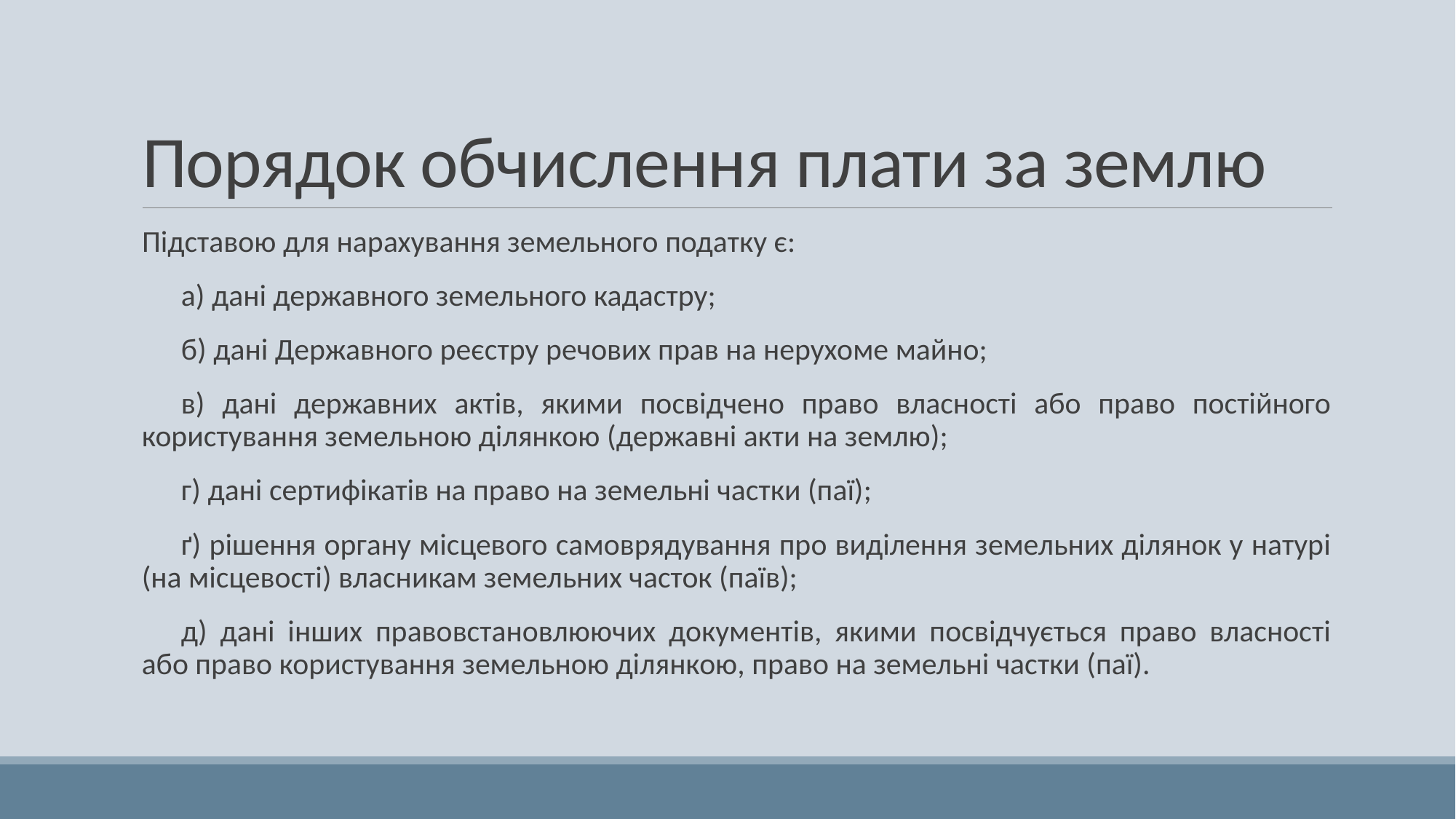

# Порядок обчислення плати за землю
Підставою для нарахування земельного податку є:
а) дані державного земельного кадастру;
б) дані Державного реєстру речових прав на нерухоме майно;
в) дані державних актів, якими посвідчено право власності або право постійного користування земельною ділянкою (державні акти на землю);
г) дані сертифікатів на право на земельні частки (паї);
ґ) рішення органу місцевого самоврядування про виділення земельних ділянок у натурі (на місцевості) власникам земельних часток (паїв);
д) дані інших правовстановлюючих документів, якими посвідчується право власності або право користування земельною ділянкою, право на земельні частки (паї).